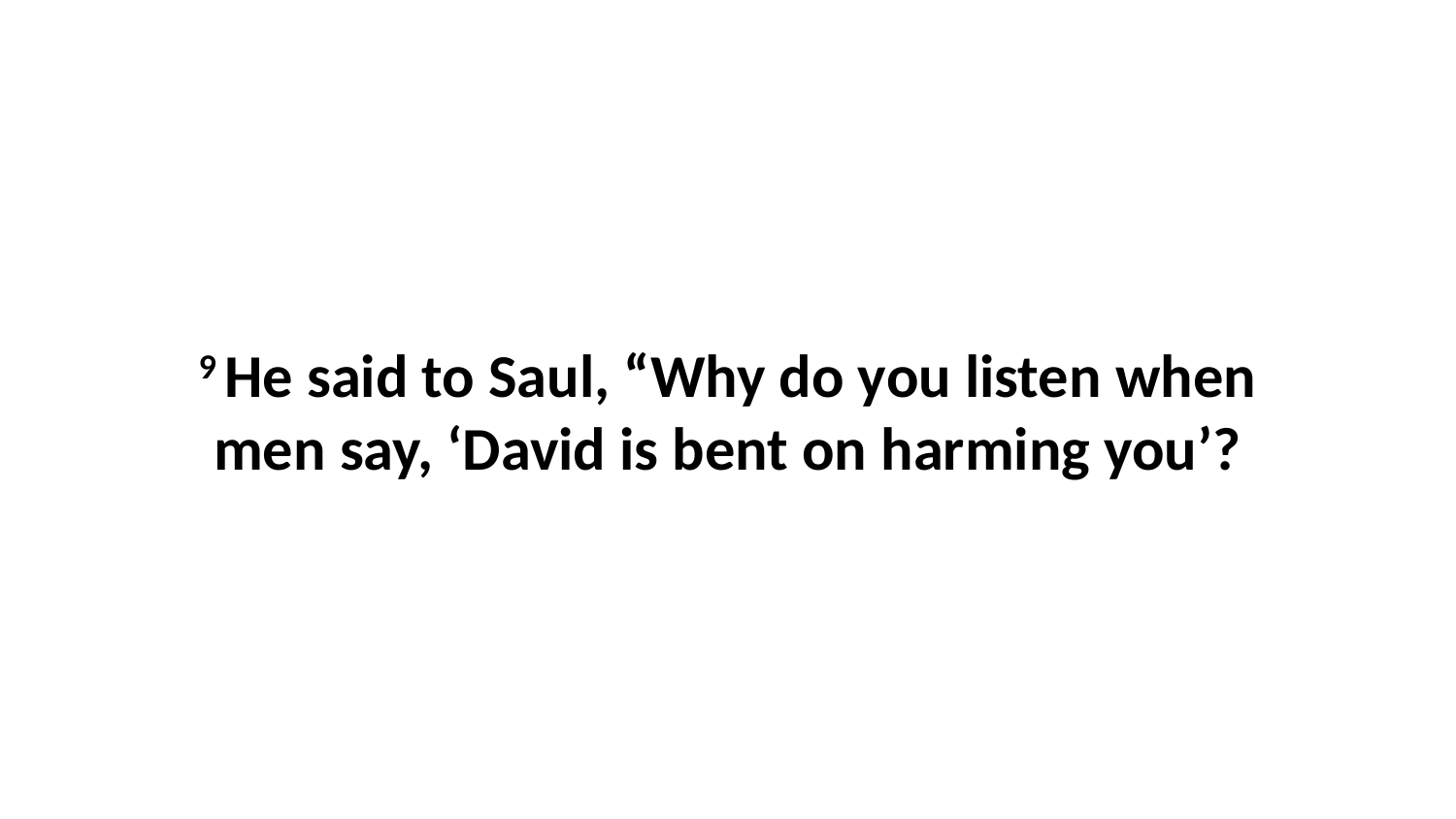

9 He said to Saul, “Why do you listen when men say, ‘David is bent on harming you’?